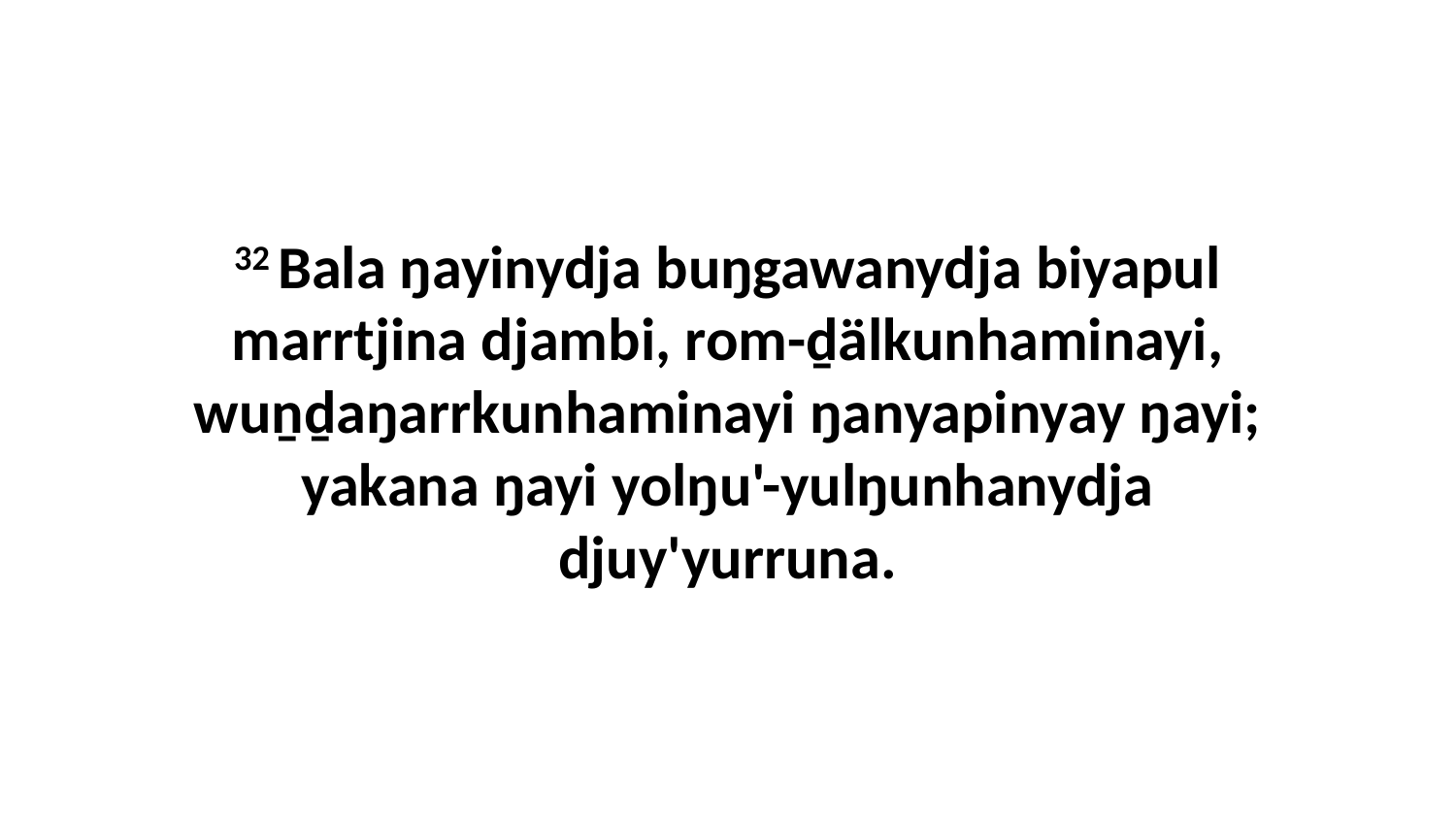

32 Bala ŋayinydja buŋgawanydja biyapul marrtjina djambi, rom-ḏälkunhaminayi, wuṉḏaŋarrkunhaminayi ŋanyapinyay ŋayi; yakana ŋayi yolŋu'-yulŋunhanydja djuy'yurruna.